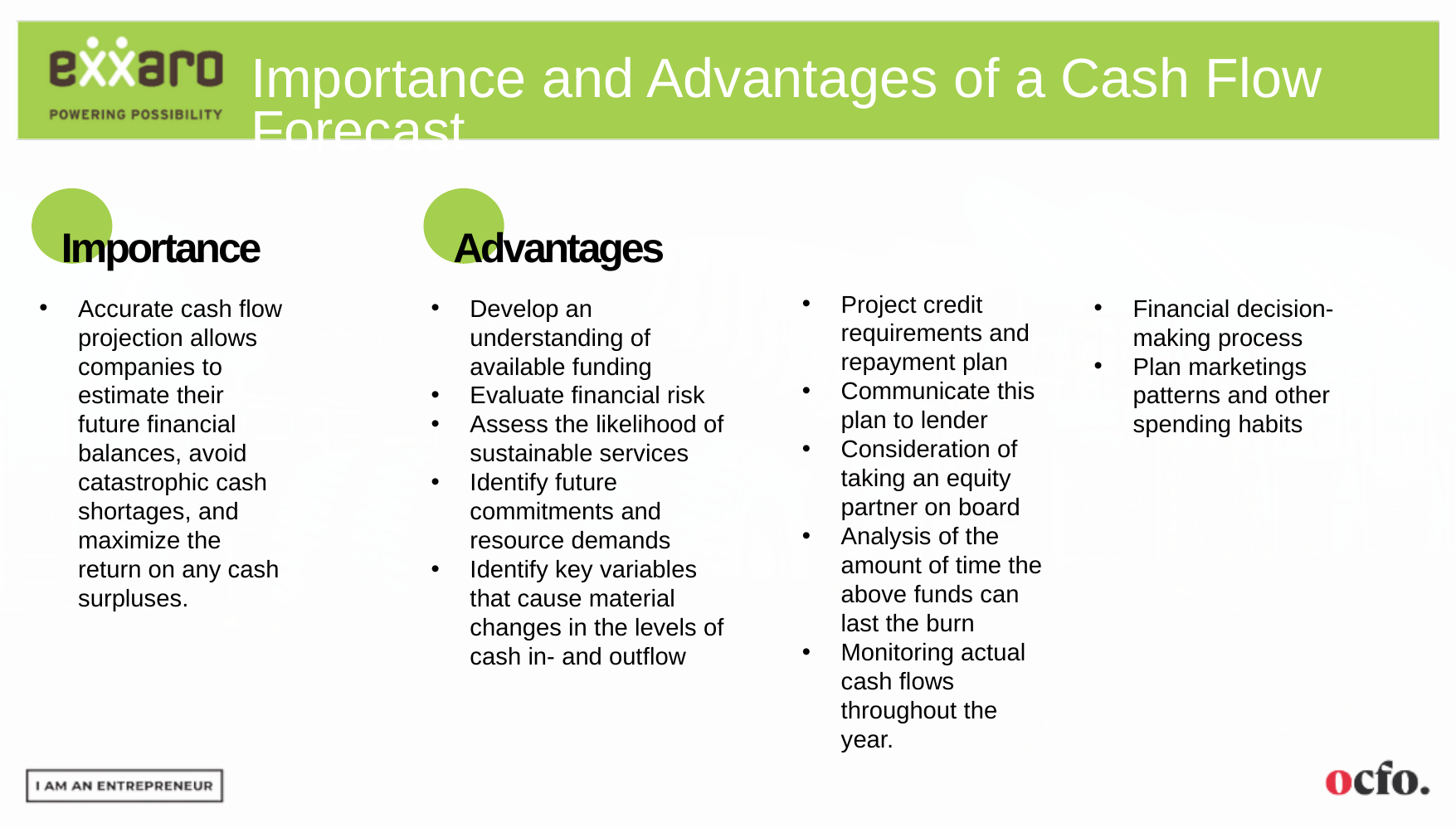

Importance and Advantages of a Cash Flow Forecast

Importance
Advantages
Project credit requirements and repayment plan
Communicate this plan to lender
Consideration of taking an equity partner on board
Analysis of the amount of time the above funds can last the burn
Monitoring actual cash flows throughout the year.
Accurate cash flow projection allows companies to estimate their future financial balances, avoid catastrophic cash shortages, and maximize the return on any cash surpluses.
Develop an understanding of available funding
Evaluate financial risk
Assess the likelihood of sustainable services
Identify future commitments and resource demands
Identify key variables that cause material changes in the levels of cash in- and outflow
Financial decision-making process
Plan marketings patterns and other spending habits